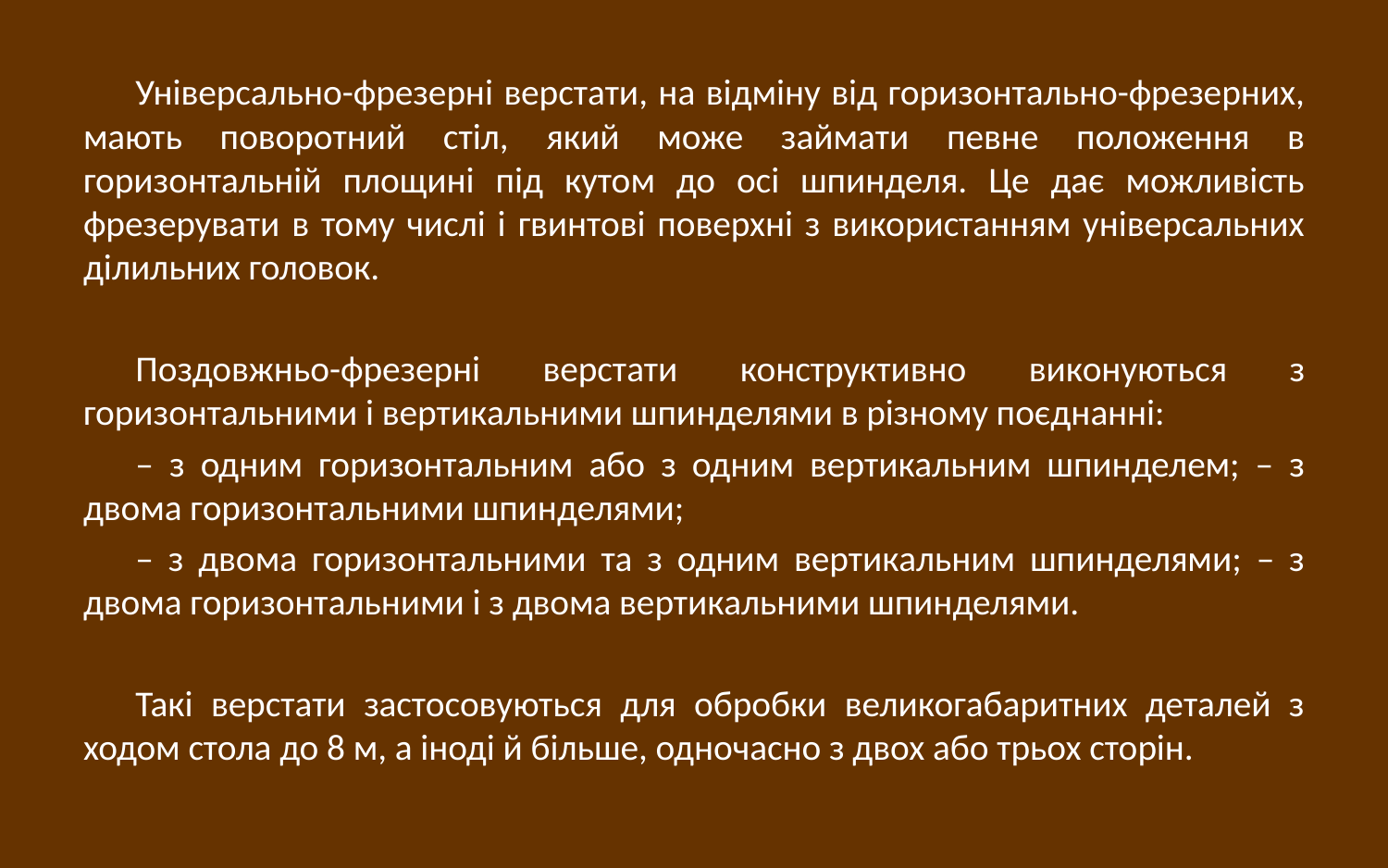

Універсально-фрезерні верстати, на відміну від горизонтально-фрезерних, мають поворотний стіл, який може займати певне положення в горизонтальній площині під кутом до осі шпинделя. Це дає можливість фрезерувати в тому числі і гвинтові поверхні з використанням універсальних ділильних головок.

Поздовжньо-фрезерні верстати конструктивно виконуються з горизонтальними і вертикальними шпинделями в різному поєднанні:
– з одним горизонтальним або з одним вертикальним шпинделем; – з двома горизонтальними шпинделями;
– з двома горизонтальними та з одним вертикальним шпинделями; – з двома горизонтальними і з двома вертикальними шпинделями.

Такі верстати застосовуються для обробки великогабаритних деталей з ходом стола до 8 м, а іноді й більше, одночасно з двох або трьох сторін.